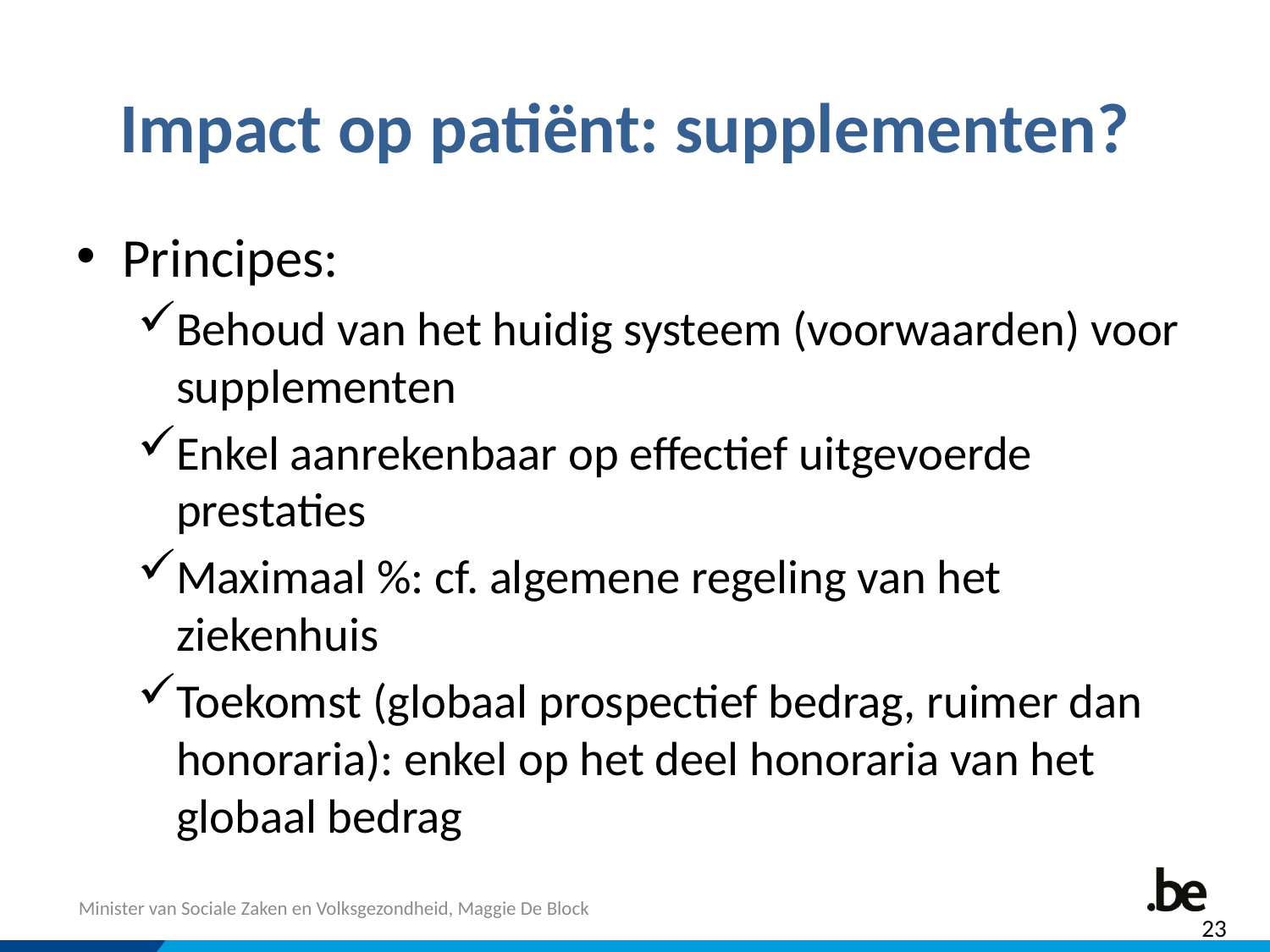

# Impact op patiënt: supplementen?
Principes:
Behoud van het huidig systeem (voorwaarden) voor supplementen
Enkel aanrekenbaar op effectief uitgevoerde prestaties
Maximaal %: cf. algemene regeling van het ziekenhuis
Toekomst (globaal prospectief bedrag, ruimer dan honoraria): enkel op het deel honoraria van het globaal bedrag
23